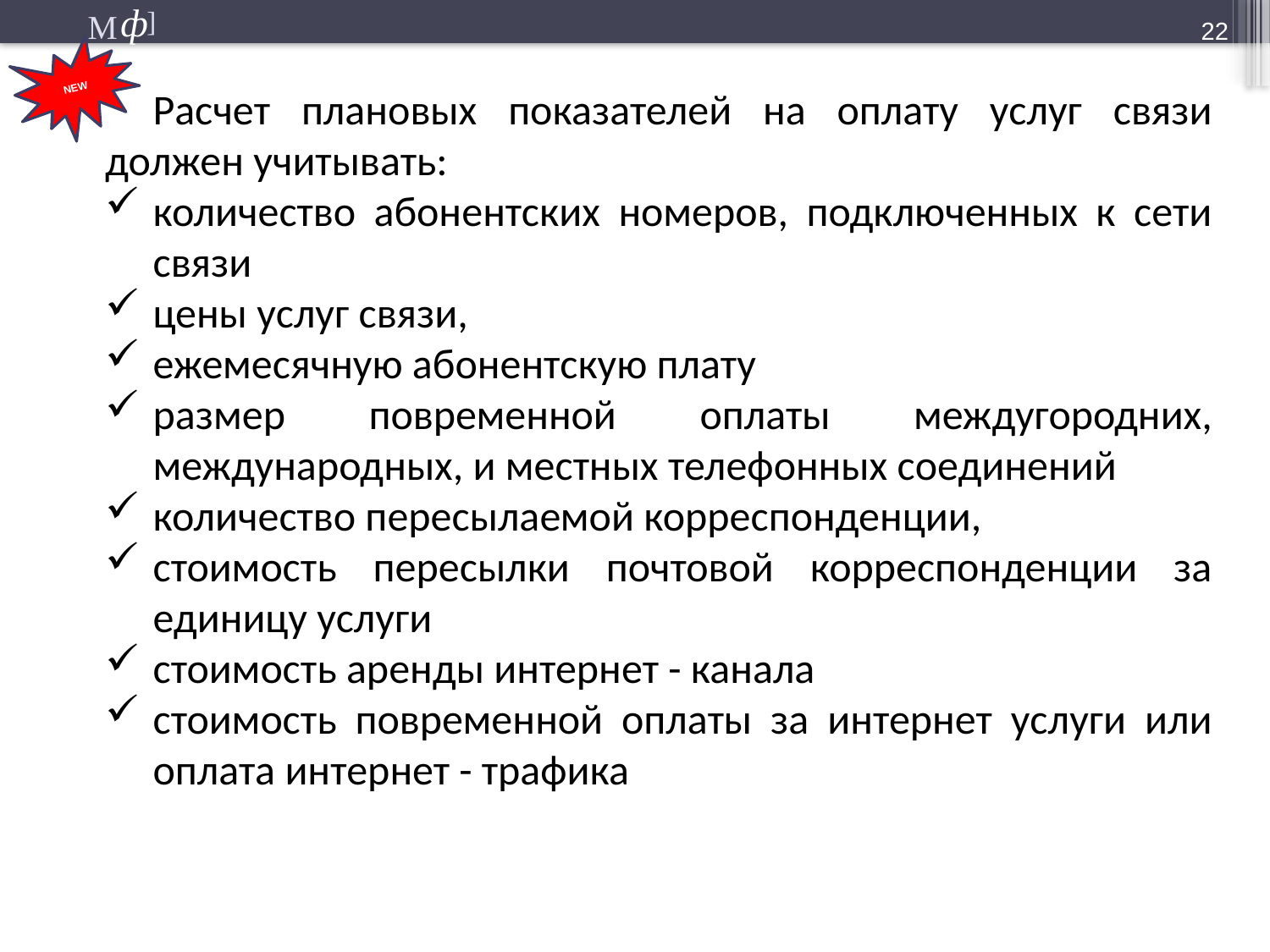

22
NEW
Расчет плановых показателей на оплату услуг связи должен учитывать:
количество абонентских номеров, подключенных к сети связи
цены услуг связи,
ежемесячную абонентскую плату
размер повременной оплаты междугородних, международных, и местных телефонных соединений
количество пересылаемой корреспонденции,
стоимость пересылки почтовой корреспонденции за единицу услуги
стоимость аренды интернет - канала
стоимость повременной оплаты за интернет услуги или оплата интернет - трафика